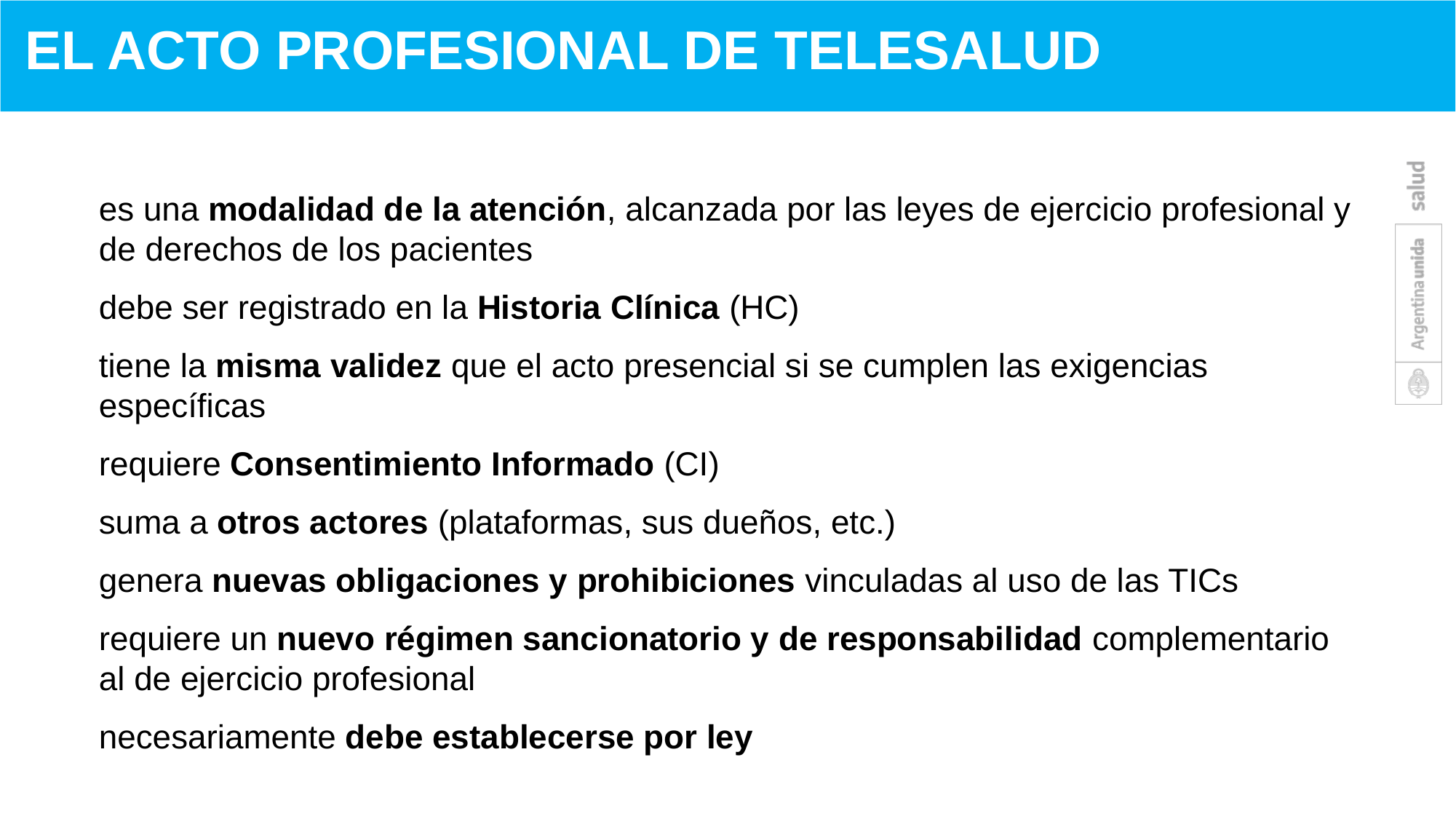

El acto profesional de telesalud
es una modalidad de la atención, alcanzada por las leyes de ejercicio profesional y de derechos de los pacientes
debe ser registrado en la Historia Clínica (HC)
tiene la misma validez que el acto presencial si se cumplen las exigencias específicas
requiere Consentimiento Informado (CI)
suma a otros actores (plataformas, sus dueños, etc.)
genera nuevas obligaciones y prohibiciones vinculadas al uso de las TICs
requiere un nuevo régimen sancionatorio y de responsabilidad complementario al de ejercicio profesional
necesariamente debe establecerse por ley